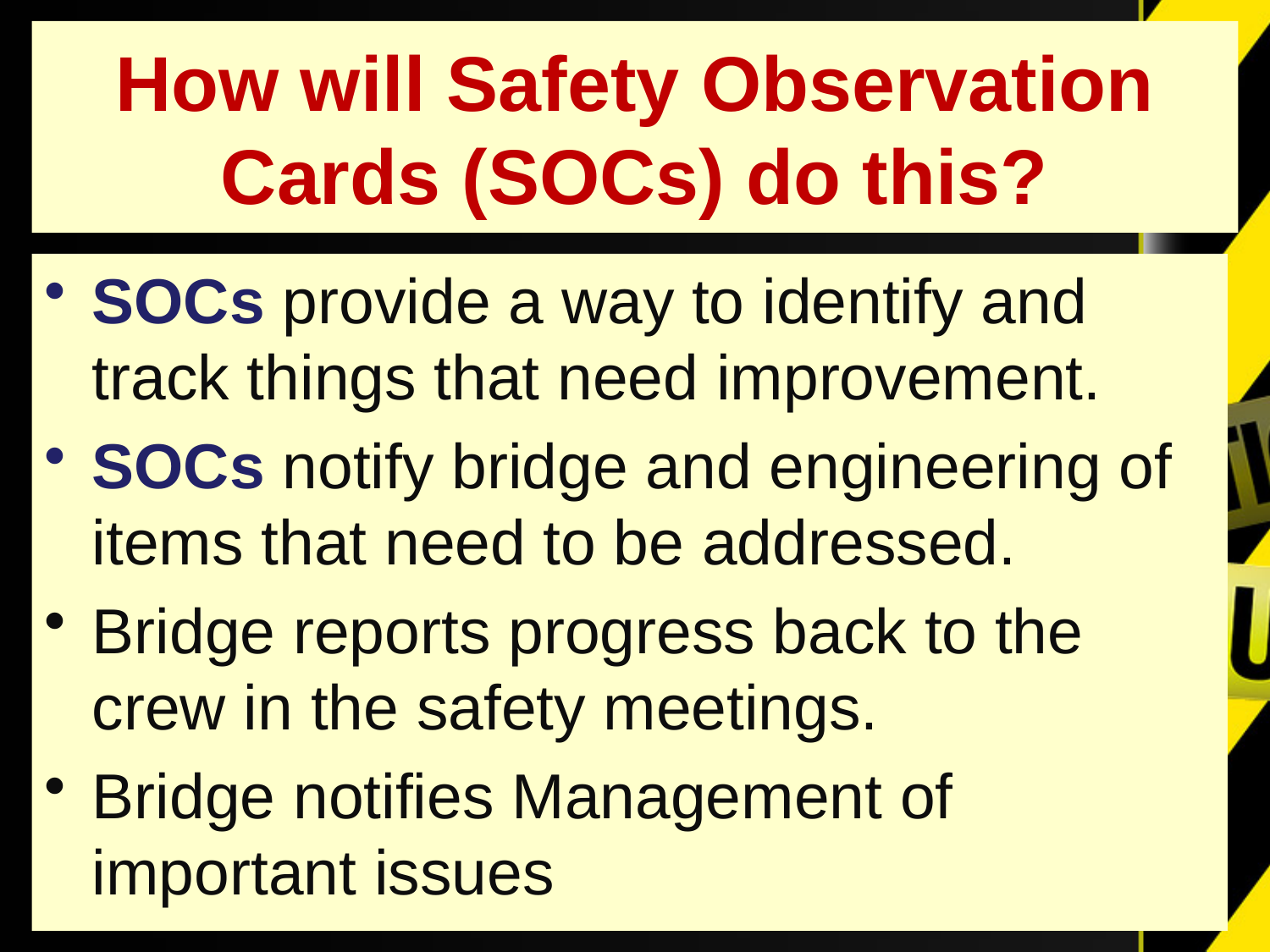

# How will Safety Observation Cards (SOCs) do this?
SOCs provide a way to identify and track things that need improvement.
SOCs notify bridge and engineering of items that need to be addressed.
Bridge reports progress back to the crew in the safety meetings.
Bridge notifies Management of important issues